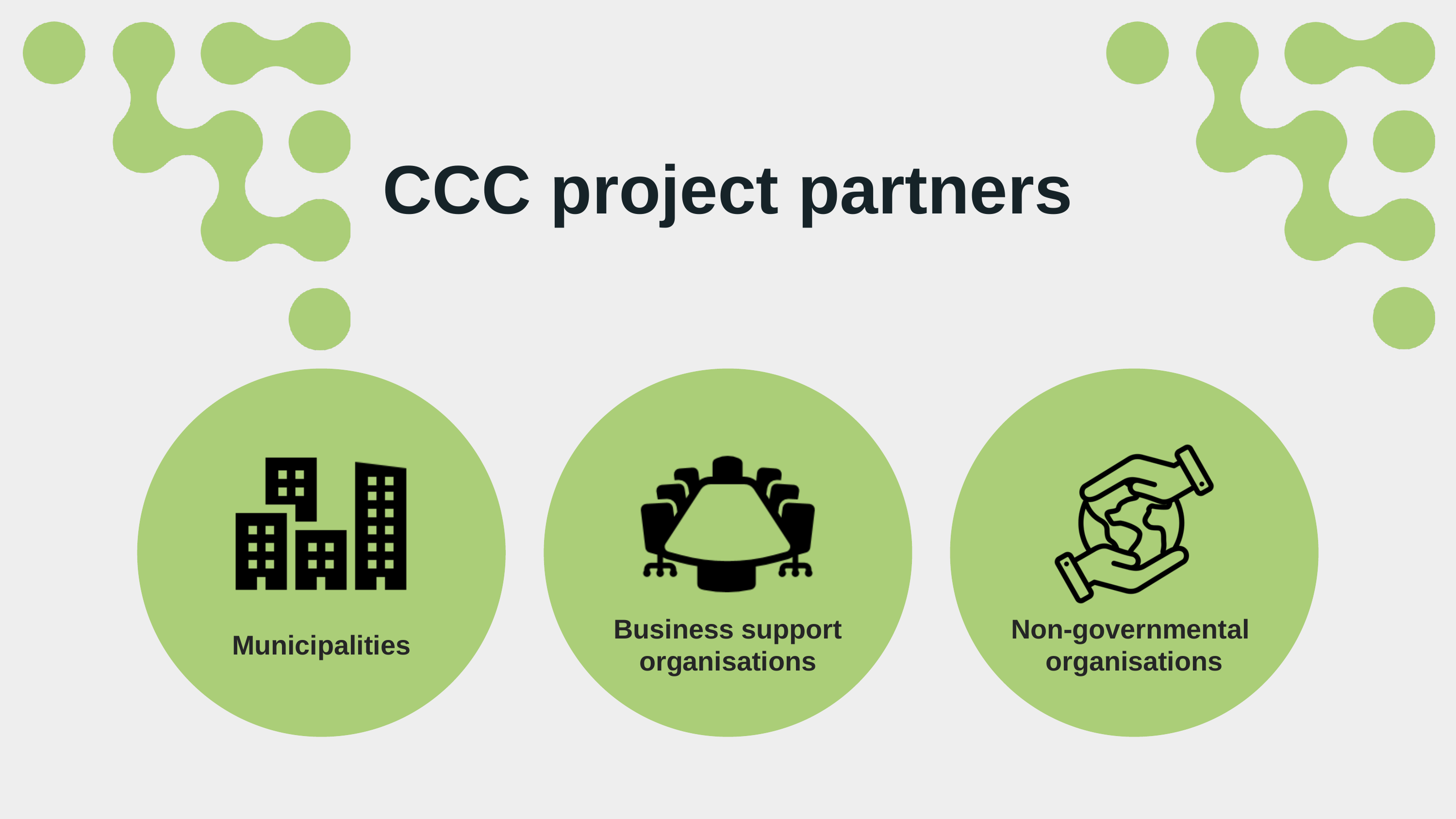

CCC project partners

Business support
organisations

Non-governmental
organisations

Municipalities